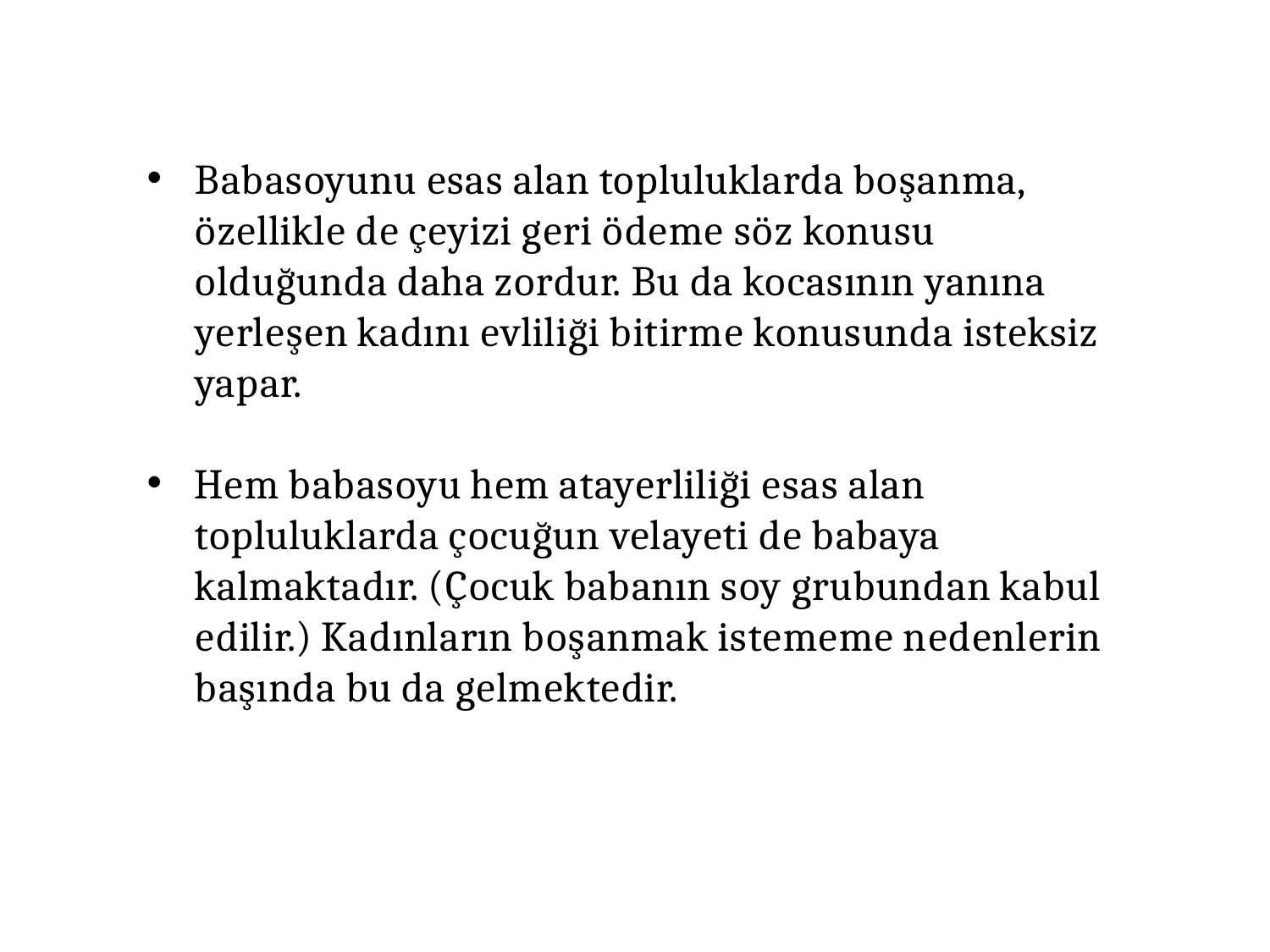

Babasoyunu esas alan topluluklarda boşanma, özellikle de çeyizi geri ödeme söz konusu olduğunda daha zordur. Bu da kocasının yanına yerleşen kadını evliliği bitirme konusunda isteksiz yapar.

Hem babasoyu hem atayerliliği esas alan topluluklarda çocuğun velayeti de babaya kalmaktadır. (Çocuk babanın soy grubundan kabul edilir.) Kadınların boşanmak istememe nedenlerin başında bu da gelmektedir.